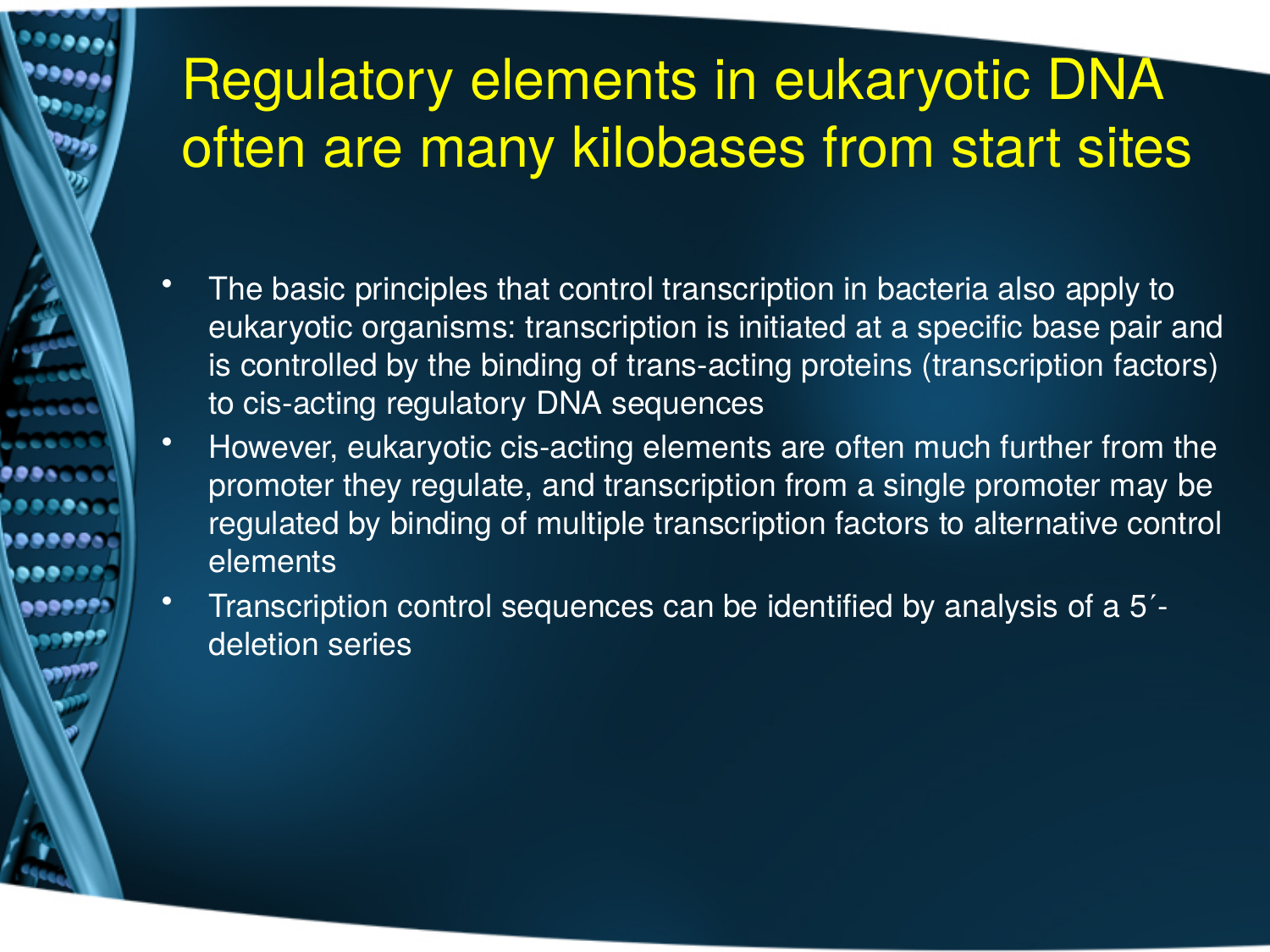

# Regulatory elements in eukaryotic DNA often are many kilobases from start sites
The basic principles that control transcription in bacteria also apply to eukaryotic organisms: transcription is initiated at a specific base pair and is controlled by the binding of trans-acting proteins (transcription factors) to cis-acting regulatory DNA sequences
However, eukaryotic cis-acting elements are often much further from the promoter they regulate, and transcription from a single promoter may be regulated by binding of multiple transcription factors to alternative control elements
Transcription control sequences can be identified by analysis of a 5′-deletion series